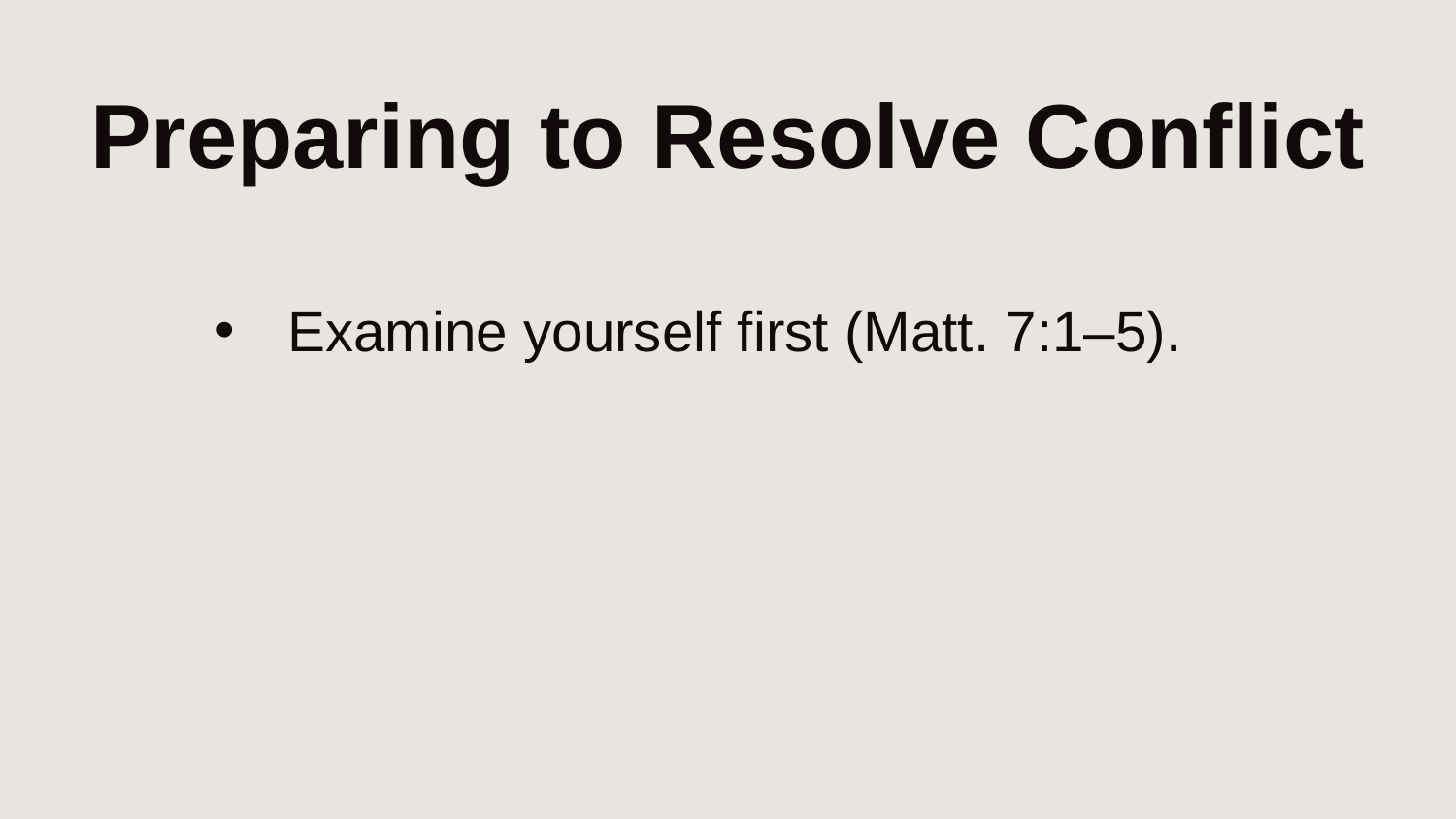

# Preparing to Resolve Conflict
Examine yourself first (Matt. 7:1–5).